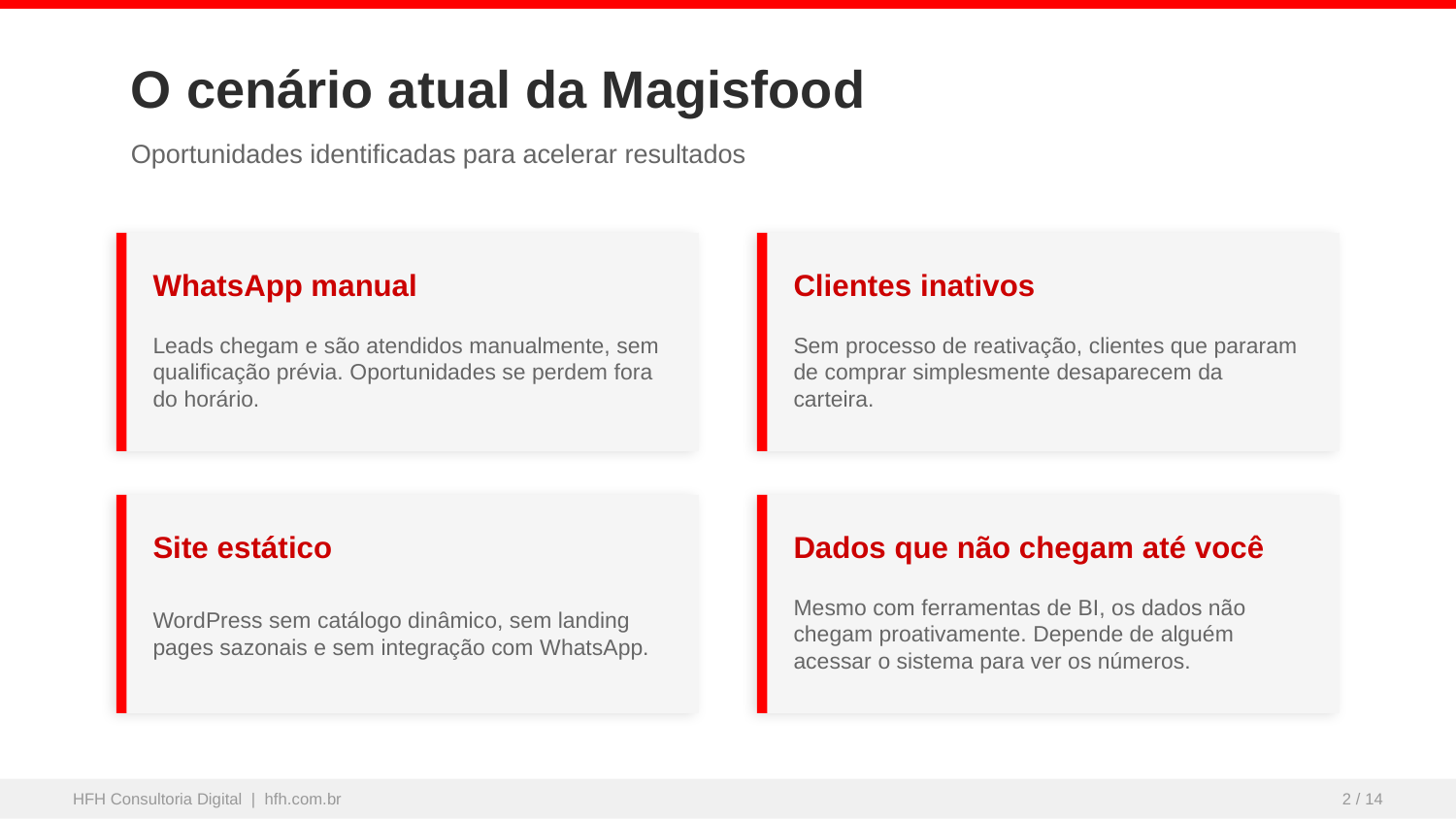

O cenário atual da Magisfood
Oportunidades identificadas para acelerar resultados

WhatsApp manual
Clientes inativos
Leads chegam e são atendidos manualmente, sem qualificação prévia. Oportunidades se perdem fora do horário.
Sem processo de reativação, clientes que pararam de comprar simplesmente desaparecem da carteira.

Site estático
Dados que não chegam até você
WordPress sem catálogo dinâmico, sem landing pages sazonais e sem integração com WhatsApp.
Mesmo com ferramentas de BI, os dados não chegam proativamente. Depende de alguém acessar o sistema para ver os números.

HFH Consultoria Digital  |  hfh.com.br
2 / 14